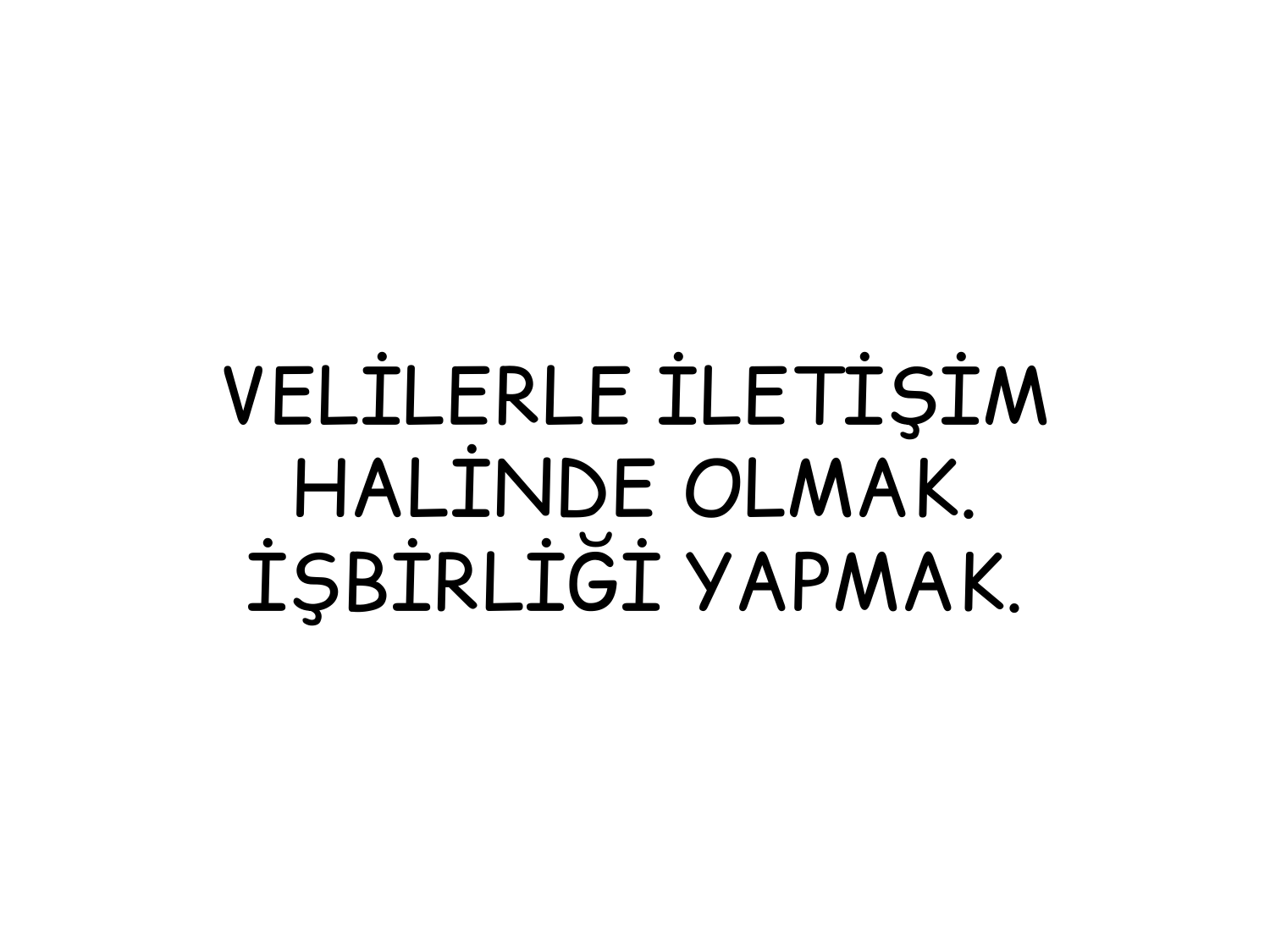

# VELİLERLE İLETİŞİM HALİNDE OLMAK. İŞBİRLİĞİ YAPMAK.